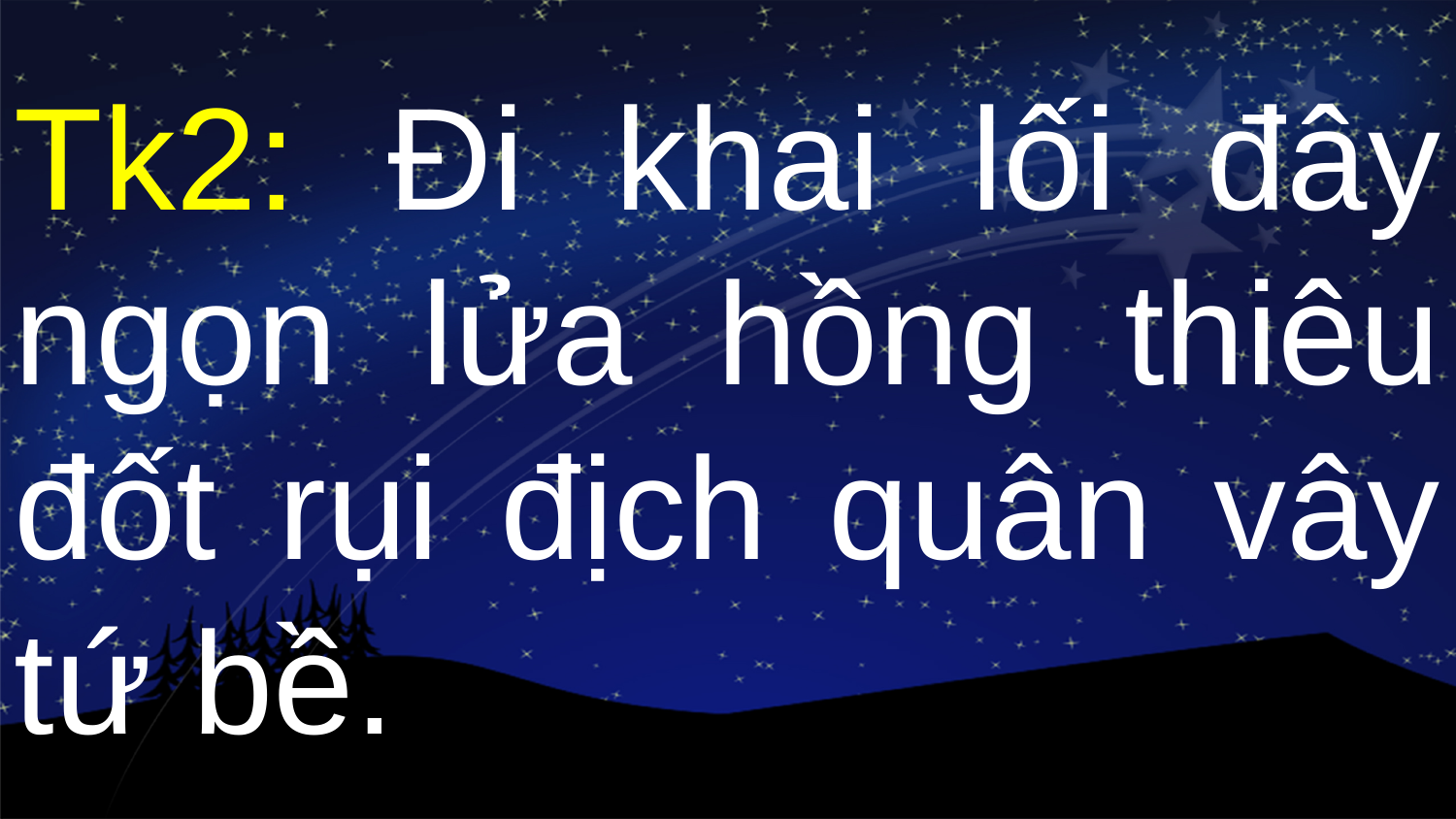

Tk2: Đi khai lối đây ngọn lửa hồng thiêu đốt rụi địch quân vây tứ bề.